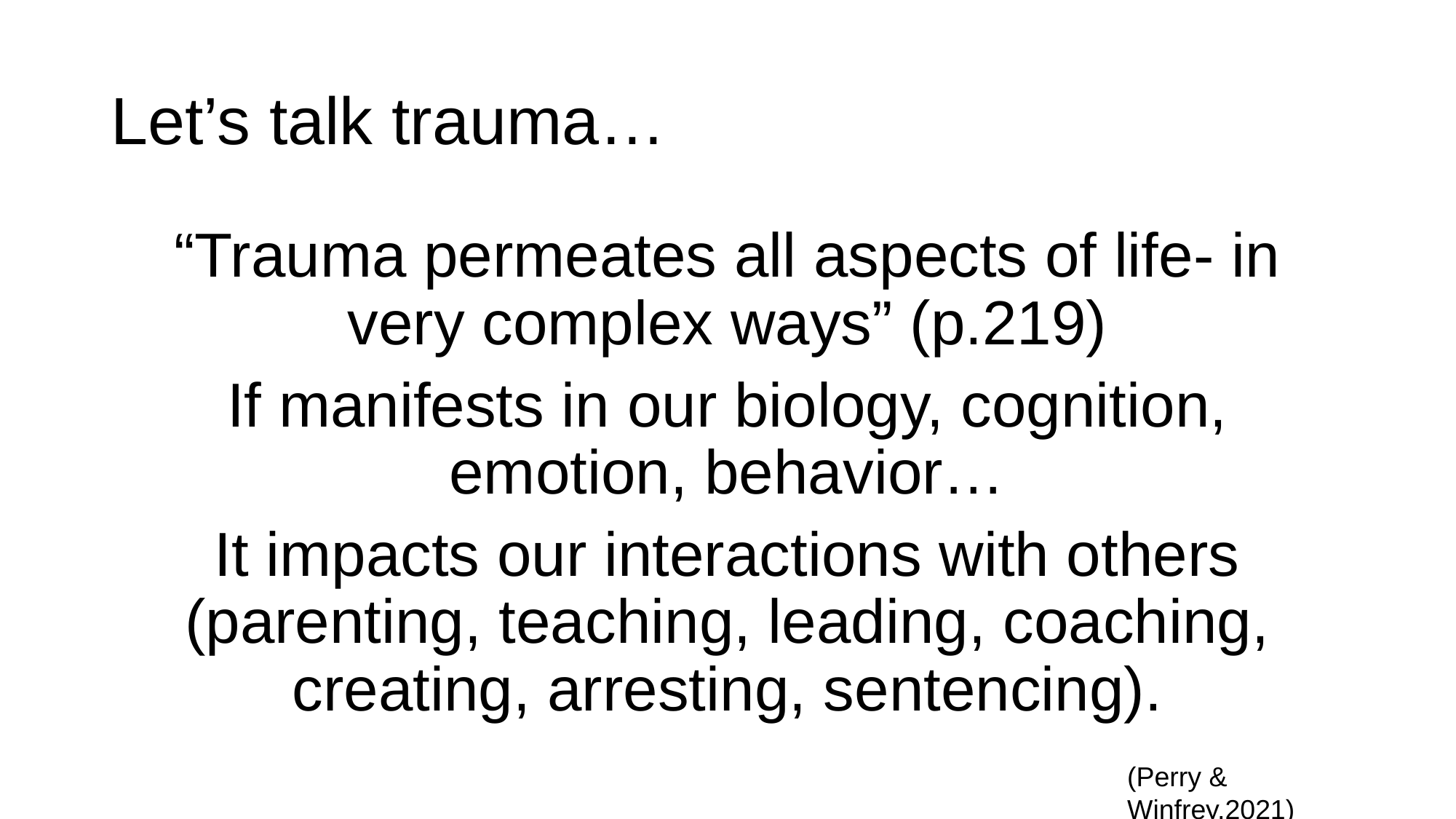

# Let’s talk trauma…
“Trauma permeates all aspects of life- in very complex ways” (p.219)
If manifests in our biology, cognition, emotion, behavior…
It impacts our interactions with others (parenting, teaching, leading, coaching, creating, arresting, sentencing).

(Perry & Winfrey,2021)